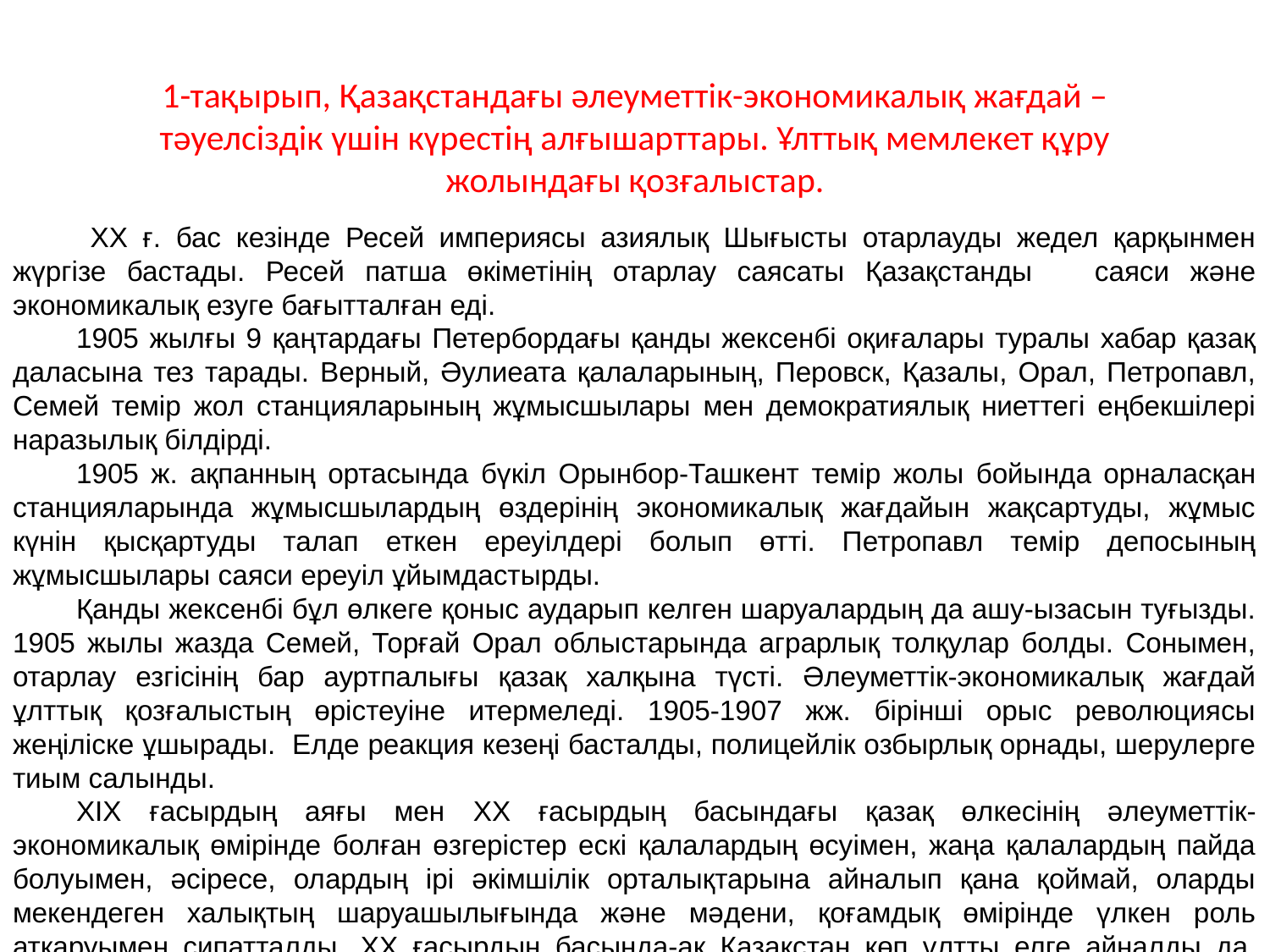

# 1-тақырып, Қазақстандағы әлеуметтік-экономикалық жағдай – тәуелсіздік үшін күрестің алғышарттары. Ұлттық мемлекет құру жолындағы қозғалыстар.

 XX ғ. бас кезінде Ресей империясы азиялық Шығысты отарлауды жедел қарқынмен жүргізе бастады. Ресей патша өкіметінің отарлау саясаты Қазақстанды   саяси және экономикалық езуге бағытталған еді.
1905 жылғы 9 қаңтардағы Петербордағы қанды жексенбі оқиғалары туралы хабар қазақ даласына тез тарады. Верный, Әулиеата қалаларының, Перовск, Қазалы, Орал, Петропавл, Семей темір жол станцияларының жұмысшылары мен демократиялық ниеттегі еңбекшілері наразылық білдірді.
1905 ж. ақпанның ортасында бүкіл Орынбор-Ташкент темір жолы бойында орналасқан станцияларында жұмысшылардың өздерінің экономикалық жағдайын жақсартуды, жұмыс күнін қысқартуды талап еткен ереуілдері болып өтті. Петропавл темір депосының жұмысшылары саяси ереуіл ұйымдастырды.
Қанды жексенбі бұл өлкеге қоныс аударып келген шаруалардың да ашу-ызасын туғызды. 1905 жылы жазда Семей, Торғай Орал облыстарында аграрлық толқулар болды. Сонымен, отарлау езгісінің бар ауртпалығы қазақ халқына түсті. Әлеуметтік-экономикалық жағдай ұлттық қозғалыстың өрістеуіне итермеледі. 1905-1907 жж. бірінші орыс революциясы жеңіліске ұшырады.  Елде реакция кезеңі басталды, полицейлік озбырлық орнады, шерулерге тиым салынды.
ХІХ ғасырдың аяғы мен XX ғасырдың басындағы қазақ өлкесінің әлеуметтік- экономикалық өмірінде болған өзгерістер ескі қалалардың өсуімен, жаңа қалалардың пайда болуымен, әсіресе, олардың ірі әкімшілік орталықтарына айналып қана қоймай, оларды мекендеген халықтың шаруашылығында және мәдени, қоғамдық өмірінде үлкен роль атқаруымен сипатталды. XX ғасырдың басында-ақ Қазақстан көп ұлтты елге айналды да, ғасыр басында Қазақстанның негізгі территориясы алты облысқа бөлінді: